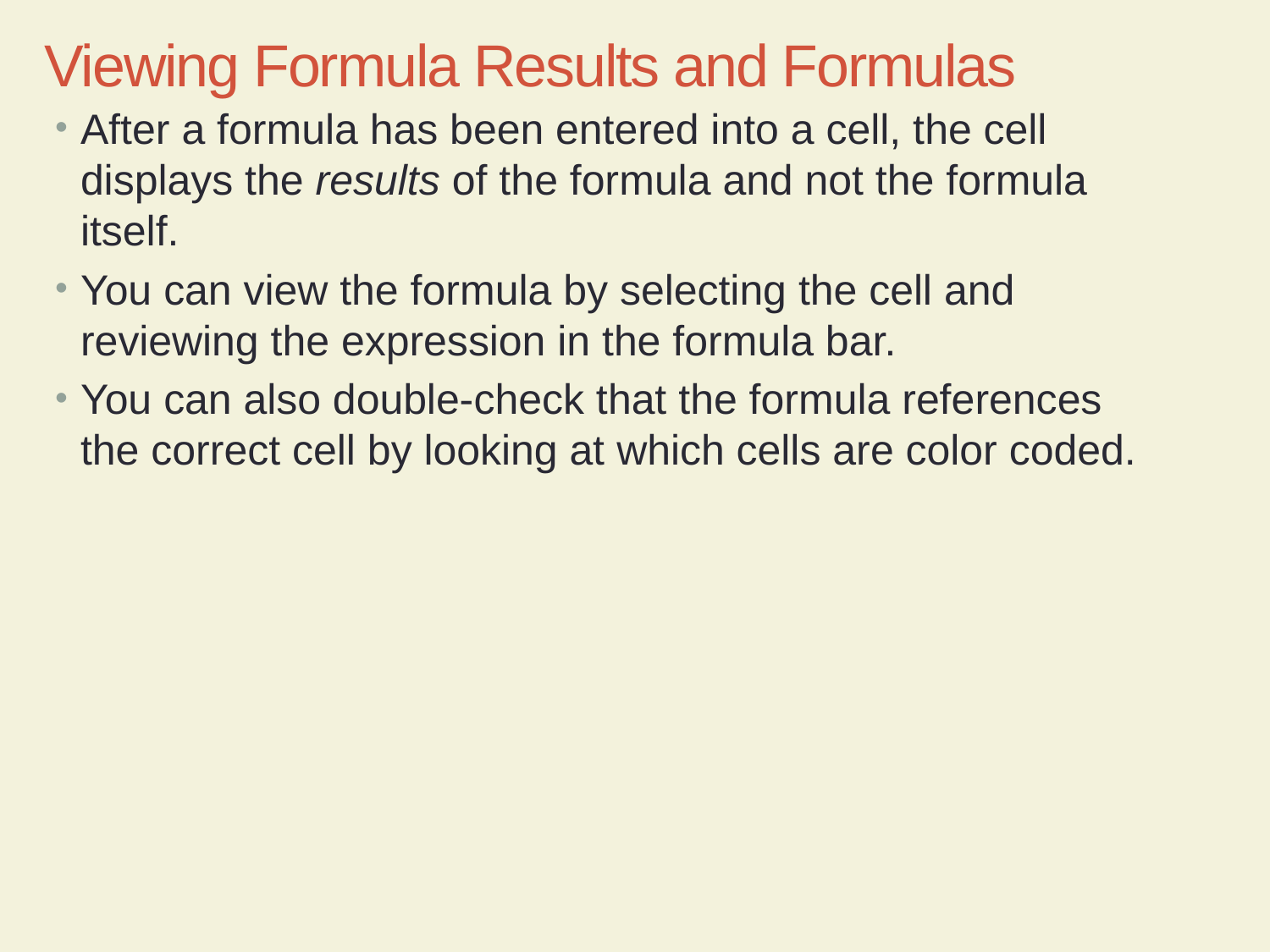

Viewing Formula Results and Formulas
After a formula has been entered into a cell, the cell displays the results of the formula and not the formula itself.
You can view the formula by selecting the cell and reviewing the expression in the formula bar.
You can also double-check that the formula references the correct cell by looking at which cells are color coded.